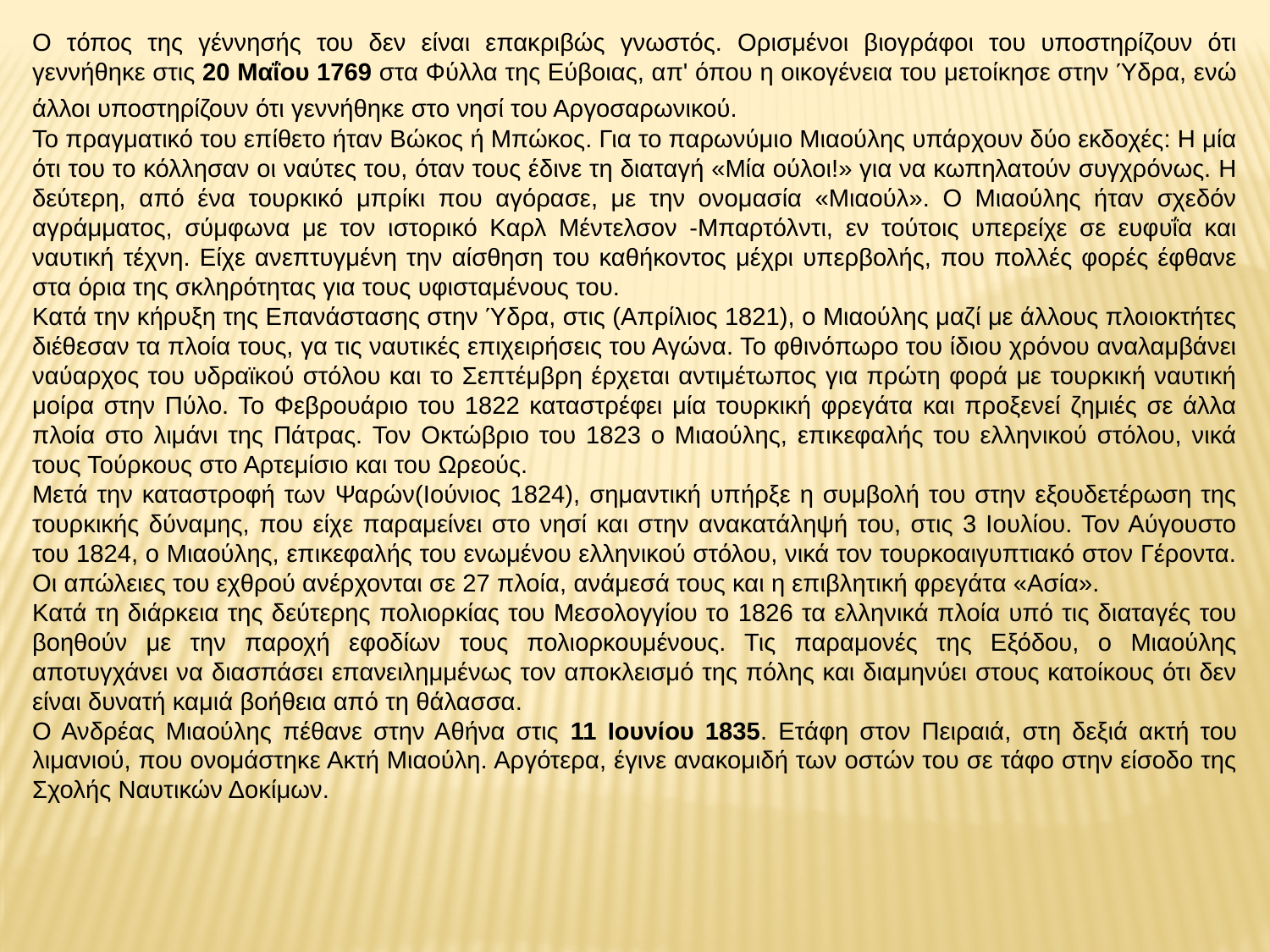

Ο τόπος της γέννησής του δεν είναι επακριβώς γνωστός. Ορισμένοι βιογράφοι του υποστηρίζουν ότι γεννήθηκε στις 20 Μαΐου 1769 στα Φύλλα της Εύβοιας, απ' όπου η οικογένεια του μετοίκησε στην Ύδρα, ενώ άλλοι υποστηρίζουν ότι γεννήθηκε στο νησί του Αργοσαρωνικού.
Το πραγματικό του επίθετο ήταν Βώκος ή Μπώκος. Για το παρωνύμιο Μιαούλης υπάρχουν δύο εκδοχές: Η μία ότι του τo κόλλησαν οι ναύτες του, όταν τους έδινε τη διαταγή «Μία ούλοι!» για να κωπηλατούν συγχρόνως. Η δεύτερη, από ένα τουρκικό μπρίκι που αγόρασε, με την ονομασία «Μιαούλ». Ο Μιαούλης ήταν σχεδόν αγράμματος, σύμφωνα με τον ιστορικό Καρλ Μέντελσον -Μπαρτόλντι, εν τούτοις υπερείχε σε ευφυΐα και ναυτική τέχνη. Είχε ανεπτυγμένη την αίσθηση του καθήκοντος μέχρι υπερβολής, που πολλές φορές έφθανε στα όρια της σκληρότητας για τους υφισταμένους του.
Κατά την κήρυξη της Επανάστασης στην Ύδρα, στις (Απρίλιος 1821), ο Μιαούλης μαζί με άλλους πλοιοκτήτες διέθεσαν τα πλοία τους, γα τις ναυτικές επιχειρήσεις του Αγώνα. Το φθινόπωρο του ίδιου χρόνου αναλαμβάνει ναύαρχος του υδραϊκού στόλου και το Σεπτέμβρη έρχεται αντιμέτωπος για πρώτη φορά με τουρκική ναυτική μοίρα στην Πύλο. Το Φεβρουάριο του 1822 καταστρέφει μία τουρκική φρεγάτα και προξενεί ζημιές σε άλλα πλοία στο λιμάνι της Πάτρας. Τον Οκτώβριο του 1823 ο Μιαούλης, επικεφαλής του ελληνικού στόλου, νικά τους Τούρκους στο Αρτεμίσιο και του Ωρεούς.
Μετά την καταστροφή των Ψαρών(Ιούνιος 1824), σημαντική υπήρξε η συμβολή του στην εξουδετέρωση της τουρκικής δύναμης, που είχε παραμείνει στο νησί και στην ανακατάληψή του, στις 3 Ιουλίου. Τον Αύγουστο του 1824, ο Μιαούλης, επικεφαλής του ενωμένου ελληνικού στόλου, νικά τον τουρκοαιγυπτιακό στον Γέροντα. Οι απώλειες του εχθρού ανέρχονται σε 27 πλοία, ανάμεσά τους και η επιβλητική φρεγάτα «Ασία».
Κατά τη διάρκεια της δεύτερης πολιορκίας του Μεσολογγίου το 1826 τα ελληνικά πλοία υπό τις διαταγές του βοηθούν με την παροχή εφοδίων τους πολιορκουμένους. Τις παραμονές της Εξόδου, ο Μιαούλης αποτυγχάνει να διασπάσει επανειλημμένως τον αποκλεισμό της πόλης και διαμηνύει στους κατοίκους ότι δεν είναι δυνατή καμιά βοήθεια από τη θάλασσα.
Ο Ανδρέας Μιαούλης πέθανε στην Αθήνα στις 11 Ιουνίου 1835. Ετάφη στον Πειραιά, στη δεξιά ακτή του λιμανιού, που ονομάστηκε Ακτή Μιαούλη. Αργότερα, έγινε ανακομιδή των οστών του σε τάφο στην είσοδο της Σχολής Ναυτικών Δοκίμων.